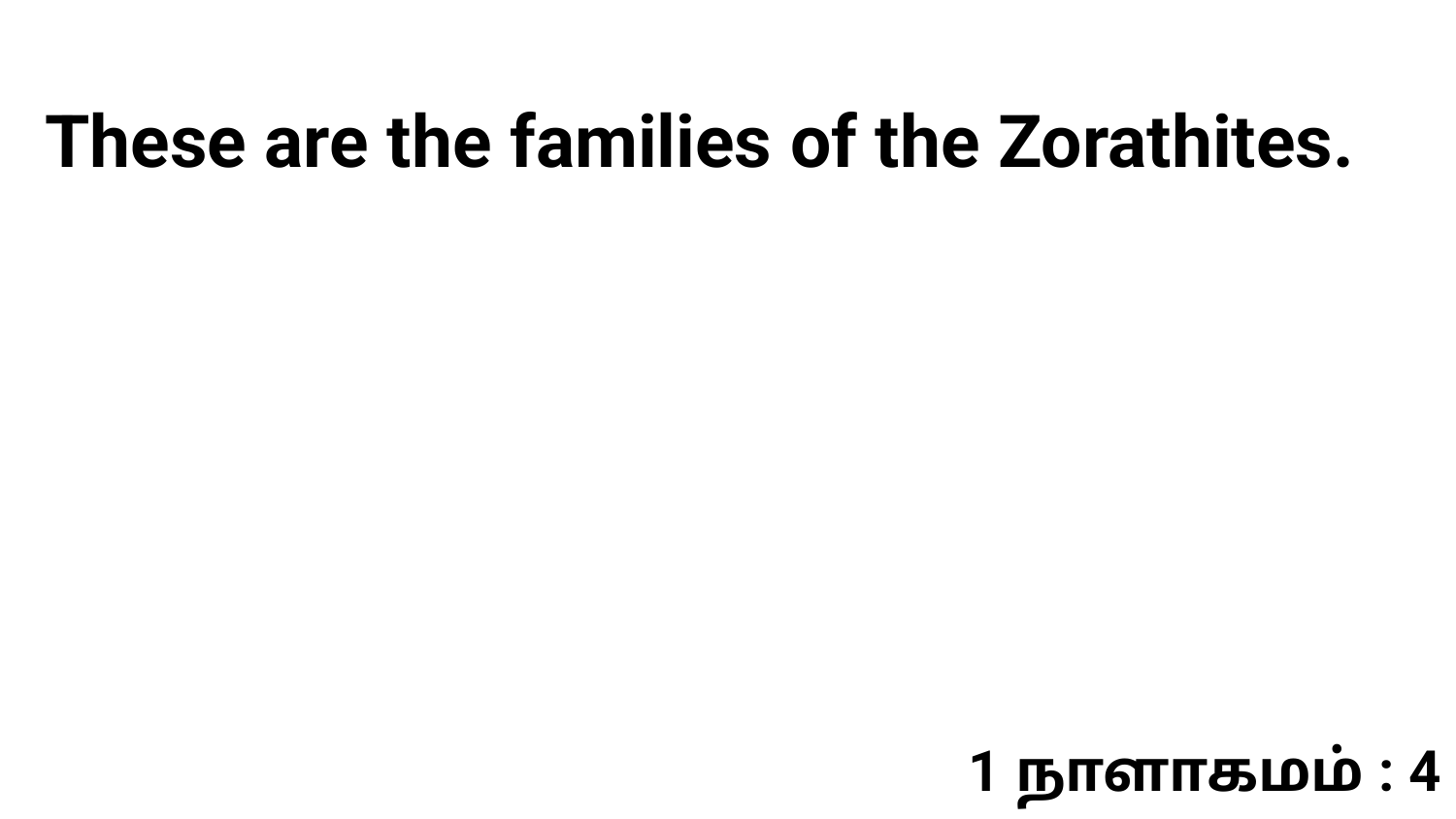

These are the families of the Zorathites.
1 நாளாகமம் : 4